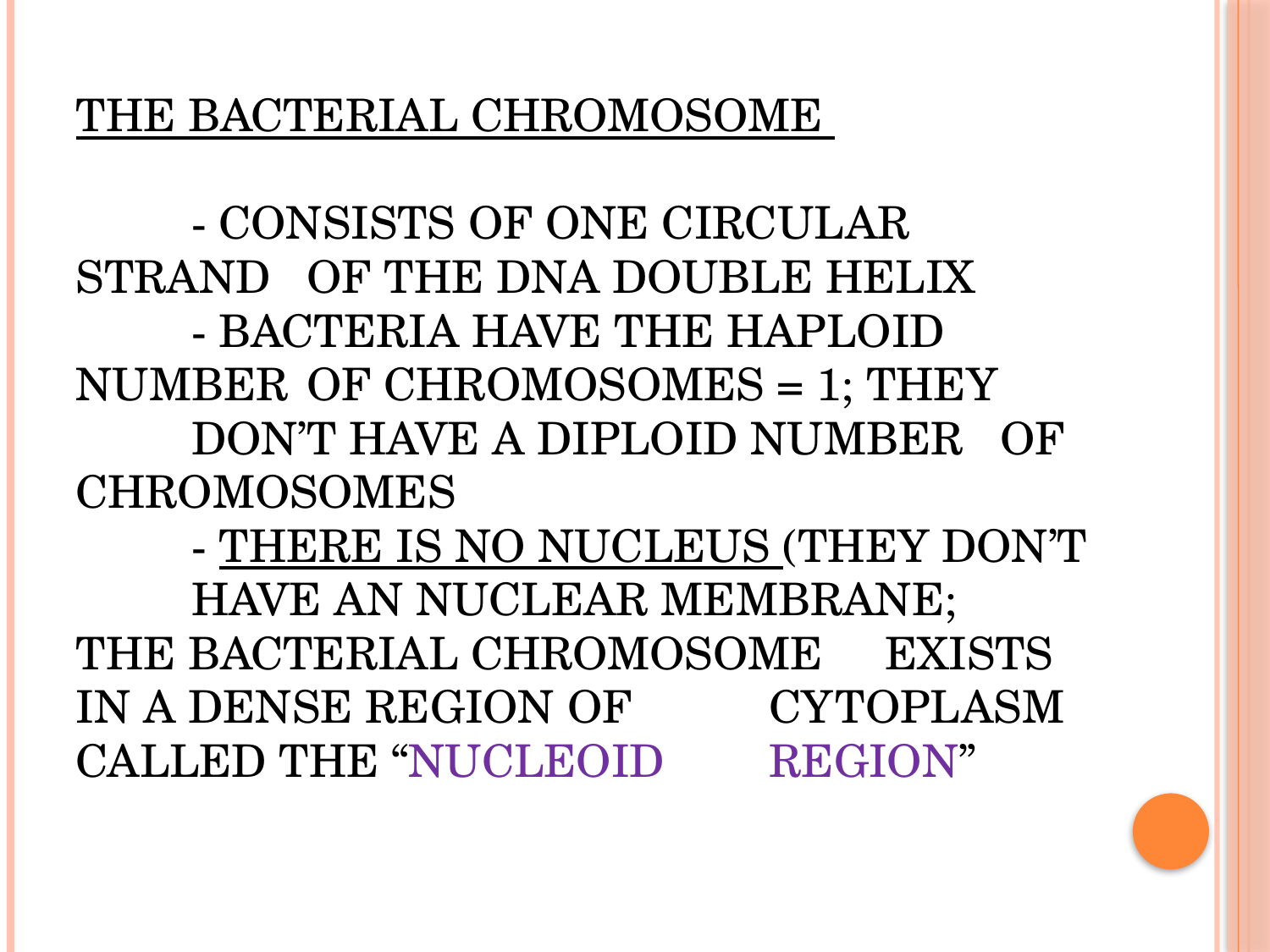

# The Bacterial Chromosome - consists of one circular strand 			of the dna double helix - bacteria have the haploid number 		of chromosomes = 1; they 			don’t have a diploid number 			of chromosomes - there is NO nucleus (they don’t 			have an nuclear membrane; 			the bacterial chromosome 			exists in a dense region of 			cytoplasm called the “nucleoid 		region”